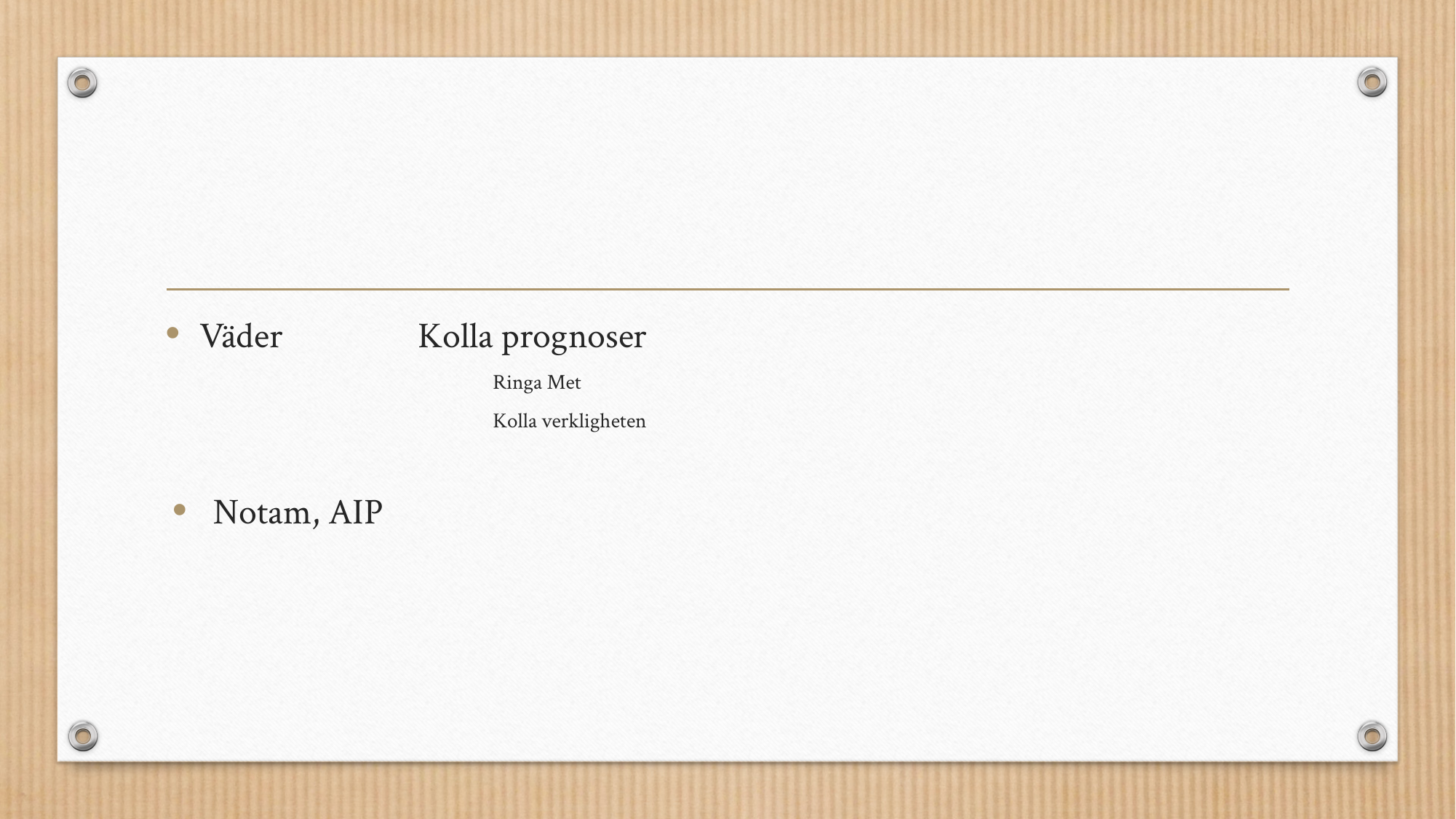

#
Väder		Kolla prognoser
Ringa Met
Kolla verkligheten

Notam, AIP